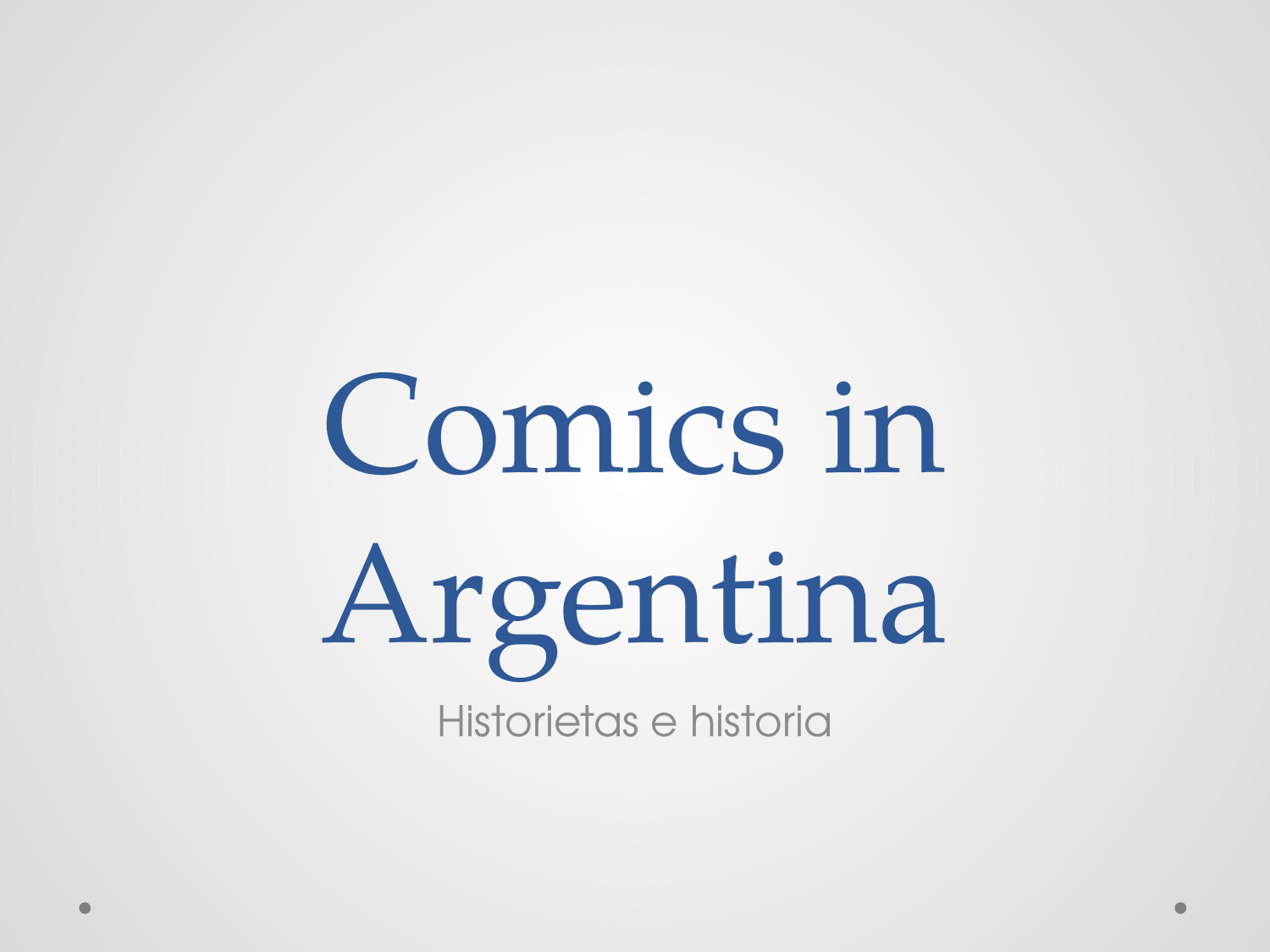

# Comics in Argentina
Historietas e historia